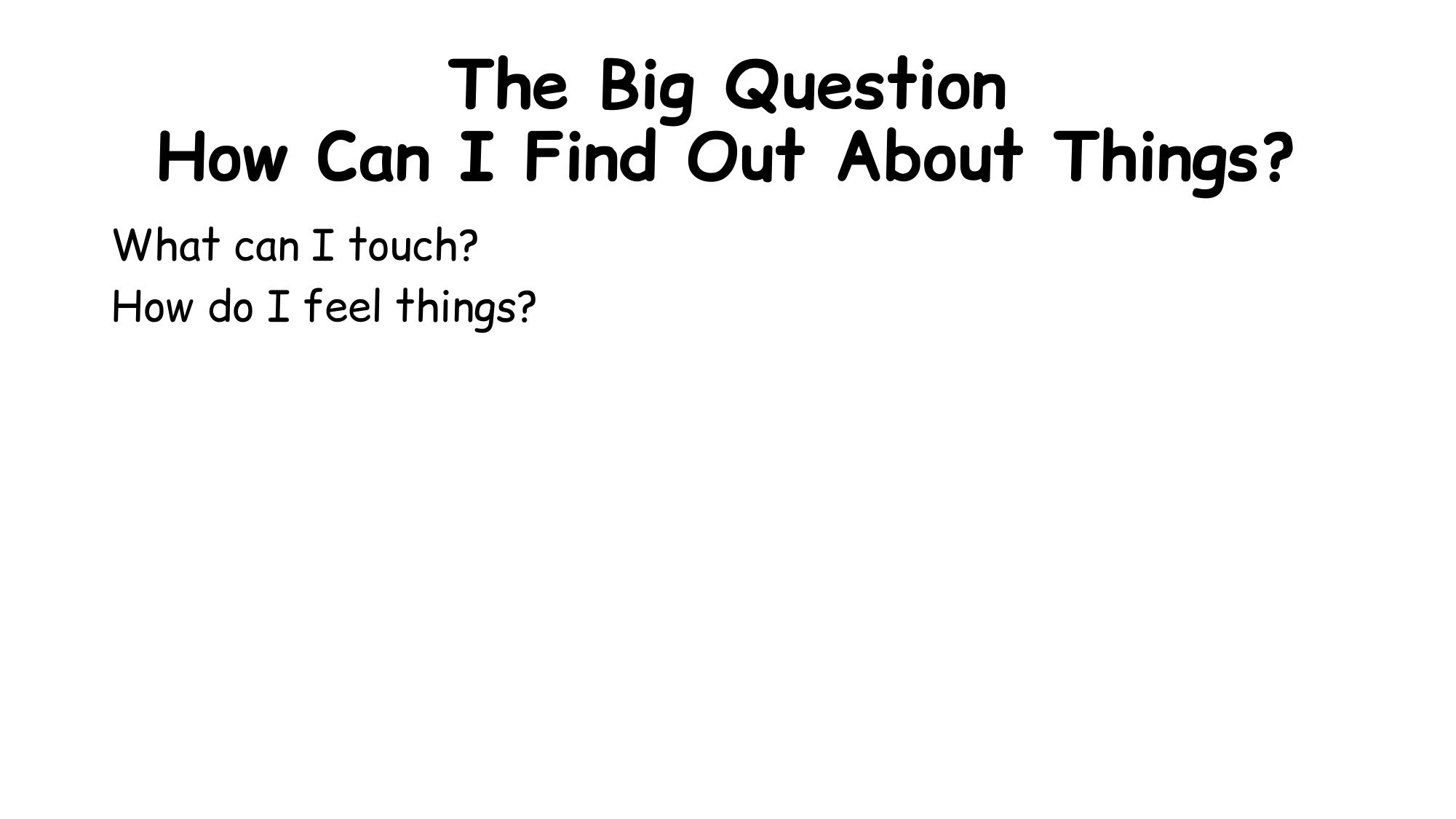

# The Big Question How Can I Find Out About Things?
What can I touch?
How do I feel things?